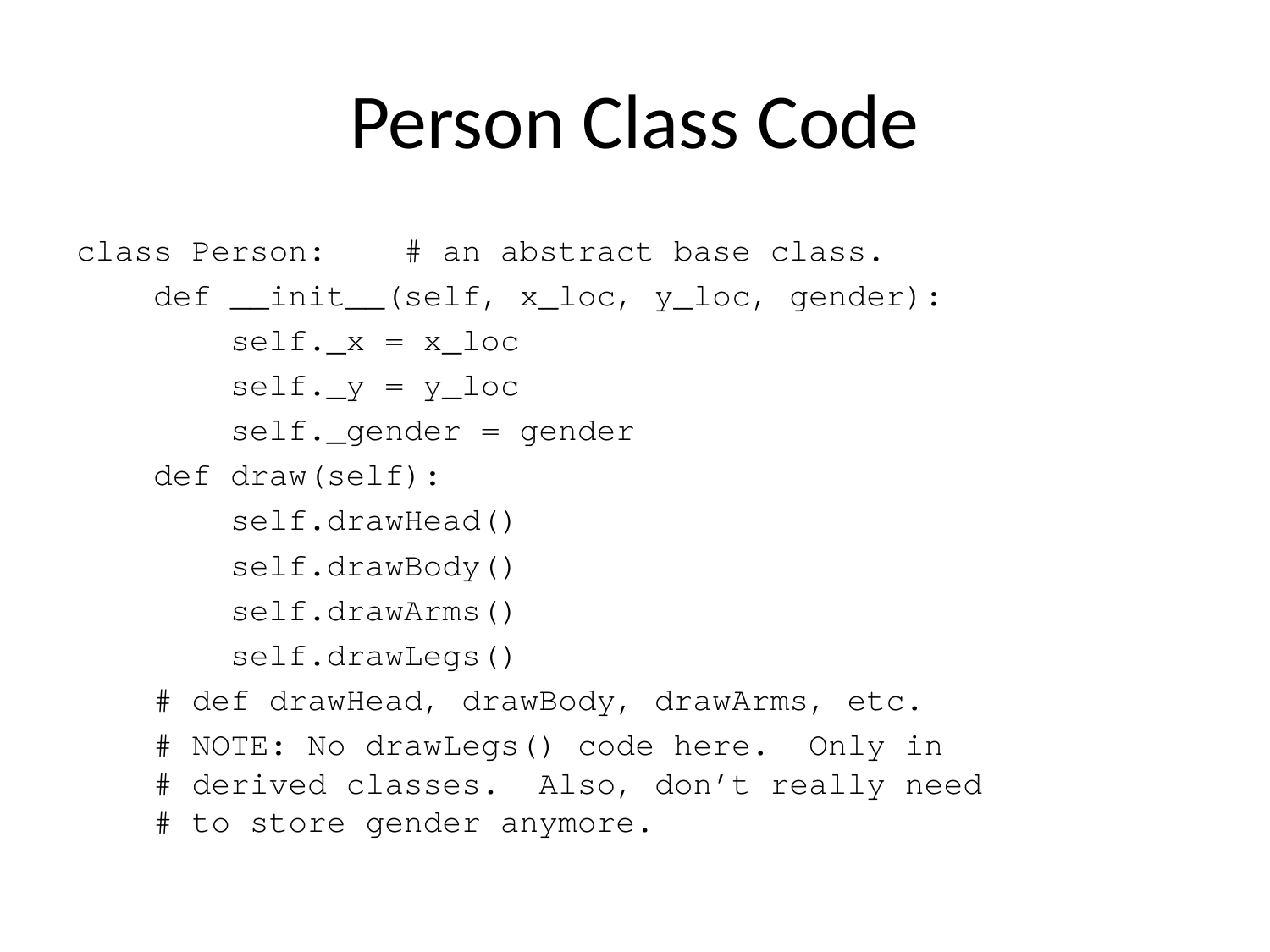

# Person Class Code
class Person:    # an abstract base class.
    def __init__(self, x_loc, y_loc, gender):
        self._x = x_loc
        self._y = y_loc
        self._gender = gender
    def draw(self):
        self.drawHead()
        self.drawBody()
        self.drawArms()
        self.drawLegs()
    # def drawHead, drawBody, drawArms, etc.
    # NOTE: No drawLegs() code here.  Only in
    # derived classes.  Also, don’t really need
    # to store gender anymore.